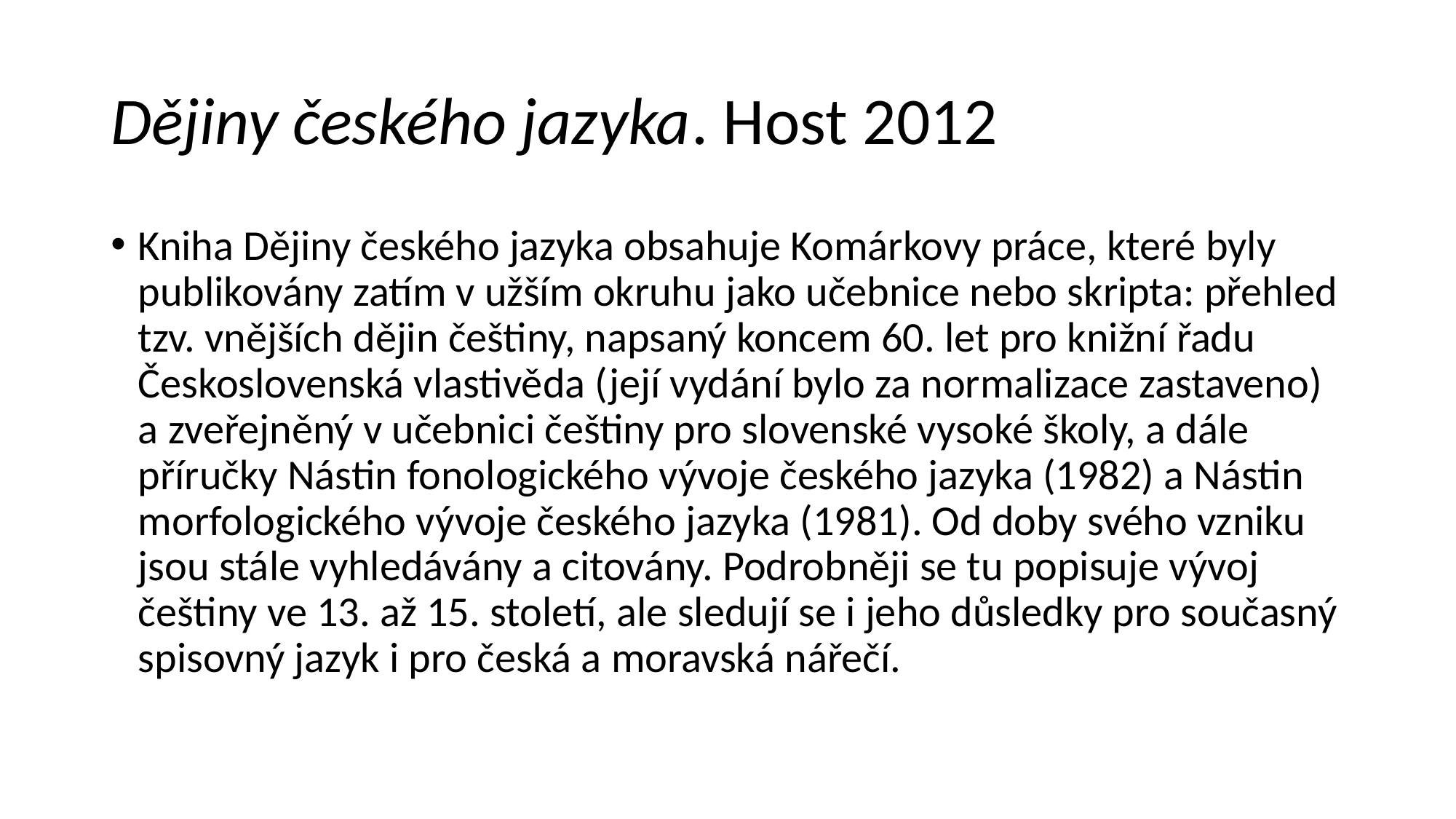

# Dějiny českého jazyka. Host 2012
Kniha Dějiny českého jazyka obsahuje Komárkovy práce, které byly publikovány zatím v užším okruhu jako učebnice nebo skripta: přehled tzv. vnějších dějin češtiny, napsaný koncem 60. let pro knižní řadu Československá vlastivěda (její vydání bylo za normalizace zastaveno) a zveřejněný v učebnici češtiny pro slovenské vysoké školy, a dále příručky Nástin fonologického vývoje českého jazyka (1982) a Nástin morfologického vývoje českého jazyka (1981). Od doby svého vzniku jsou stále vyhledávány a citovány. Podrobněji se tu popisuje vývoj češtiny ve 13. až 15. století, ale sledují se i jeho důsledky pro současný spisovný jazyk i pro česká a moravská nářečí.